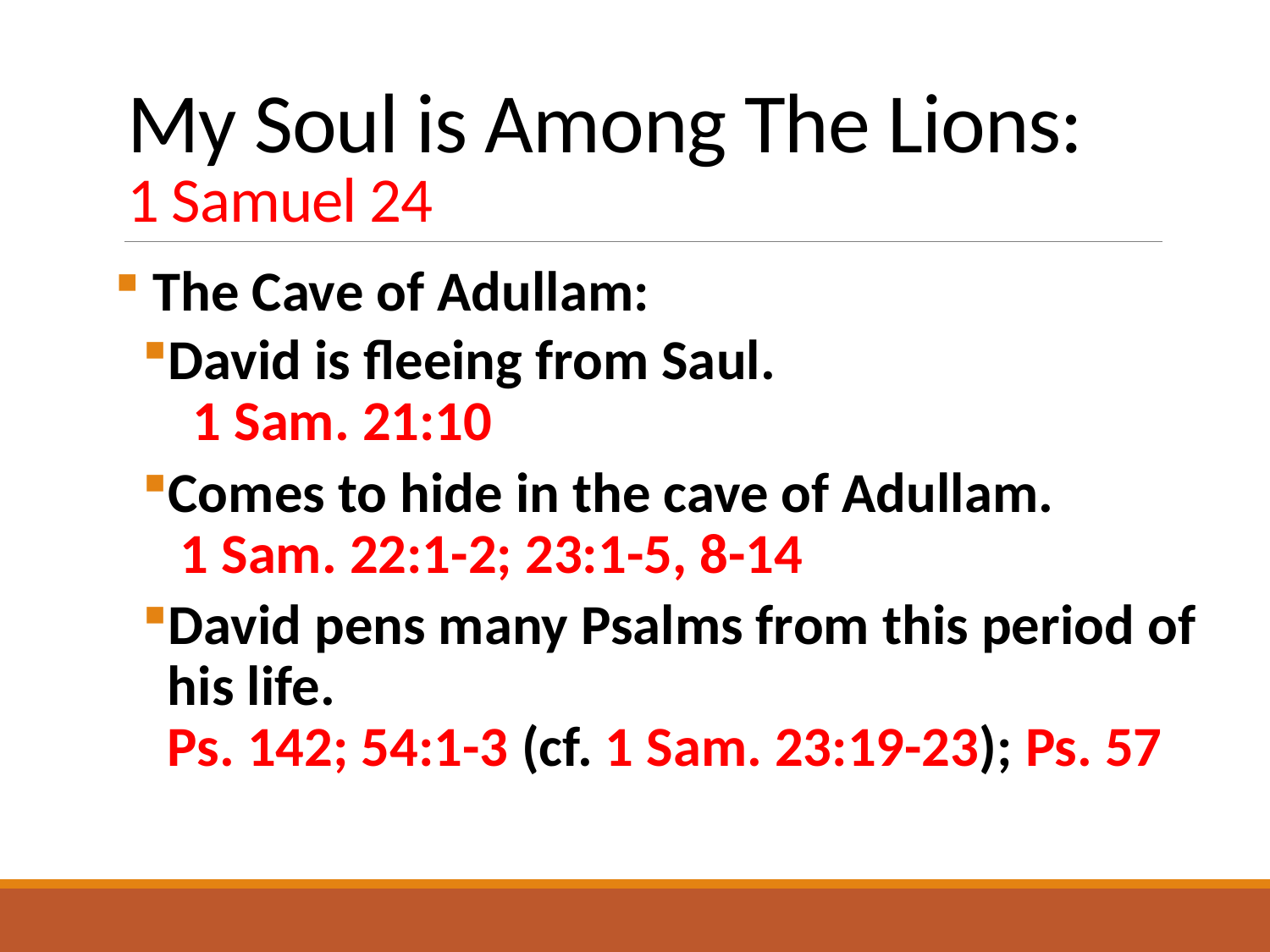

# My Soul is Among The Lions: 1 Samuel 24
 The Cave of Adullam:
David is fleeing from Saul.                                     1 Sam. 21:10
Comes to hide in the cave of Adullam.              1 Sam. 22:1-2; 23:1-5, 8-14
David pens many Psalms from this period of his life.                                                                Ps. 142; 54:1-3 (cf. 1 Sam. 23:19-23); Ps. 57